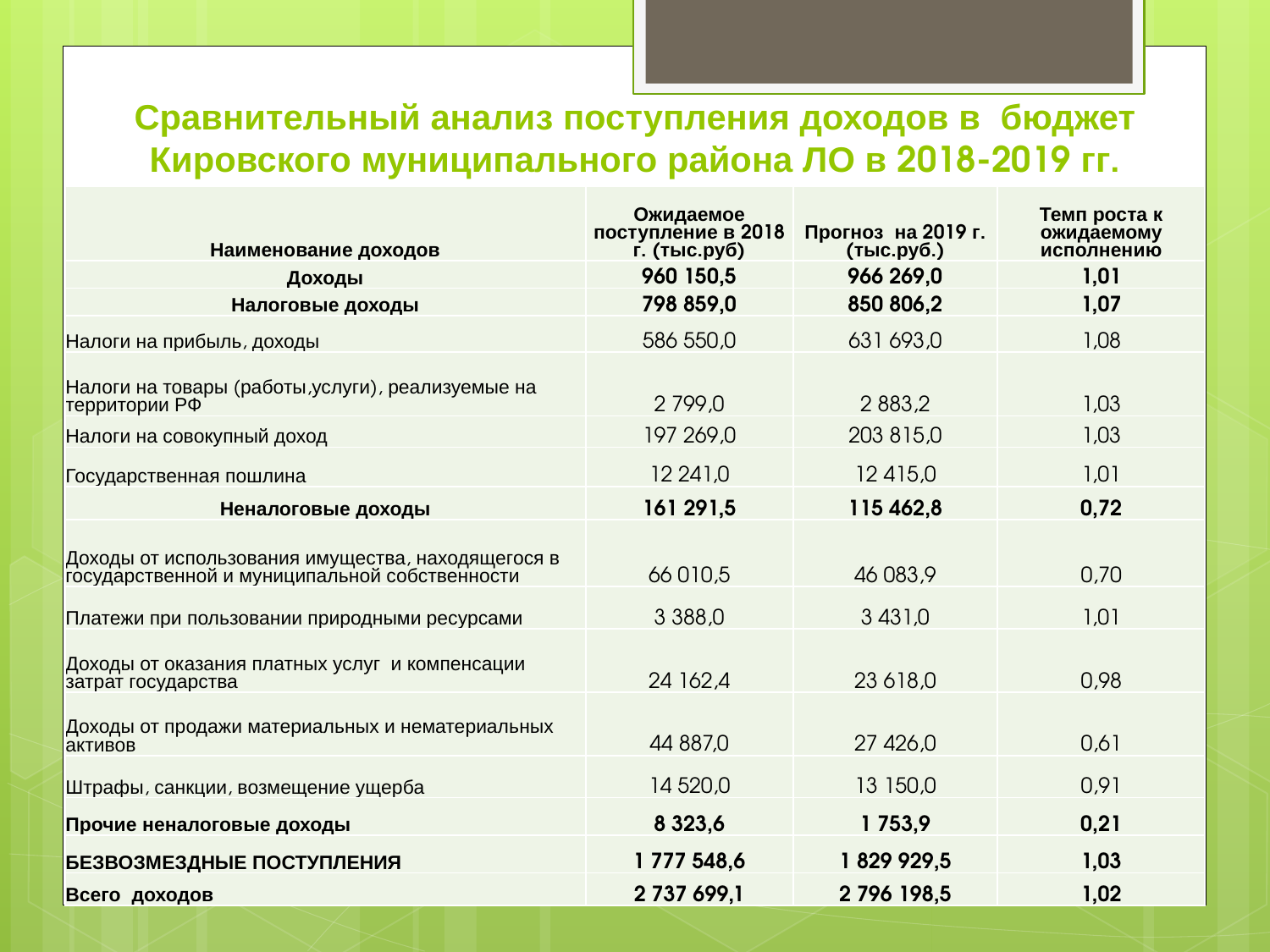

# Сравнительный анализ поступления доходов в  бюджет Кировского муниципального района ЛО в 2018-2019 гг.
| Наименование доходов | Ожидаемое поступление в 2018 г. (тыс.руб) | Прогноз на 2019 г. (тыс.руб.) | Темп роста к ожидаемому исполнению |
| --- | --- | --- | --- |
| Доходы | 960 150,5 | 966 269,0 | 1,01 |
| Налоговые доходы | 798 859,0 | 850 806,2 | 1,07 |
| Налоги на прибыль, доходы | 586 550,0 | 631 693,0 | 1,08 |
| Налоги на товары (работы,услуги), реализуемые на территории РФ | 2 799,0 | 2 883,2 | 1,03 |
| Налоги на совокупный доход | 197 269,0 | 203 815,0 | 1,03 |
| Государственная пошлина | 12 241,0 | 12 415,0 | 1,01 |
| Неналоговые доходы | 161 291,5 | 115 462,8 | 0,72 |
| Доходы от использования имущества, находящегося в государственной и муниципальной собственности | 66 010,5 | 46 083,9 | 0,70 |
| Платежи при пользовании природными ресурсами | 3 388,0 | 3 431,0 | 1,01 |
| Доходы от оказания платных услуг и компенсации затрат государства | 24 162,4 | 23 618,0 | 0,98 |
| Доходы от продажи материальных и нематериальных активов | 44 887,0 | 27 426,0 | 0,61 |
| Штрафы, санкции, возмещение ущерба | 14 520,0 | 13 150,0 | 0,91 |
| Прочие неналоговые доходы | 8 323,6 | 1 753,9 | 0,21 |
| БЕЗВОЗМЕЗДНЫЕ ПОСТУПЛЕНИЯ | 1 777 548,6 | 1 829 929,5 | 1,03 |
| Всего доходов | 2 737 699,1 | 2 796 198,5 | 1,02 |